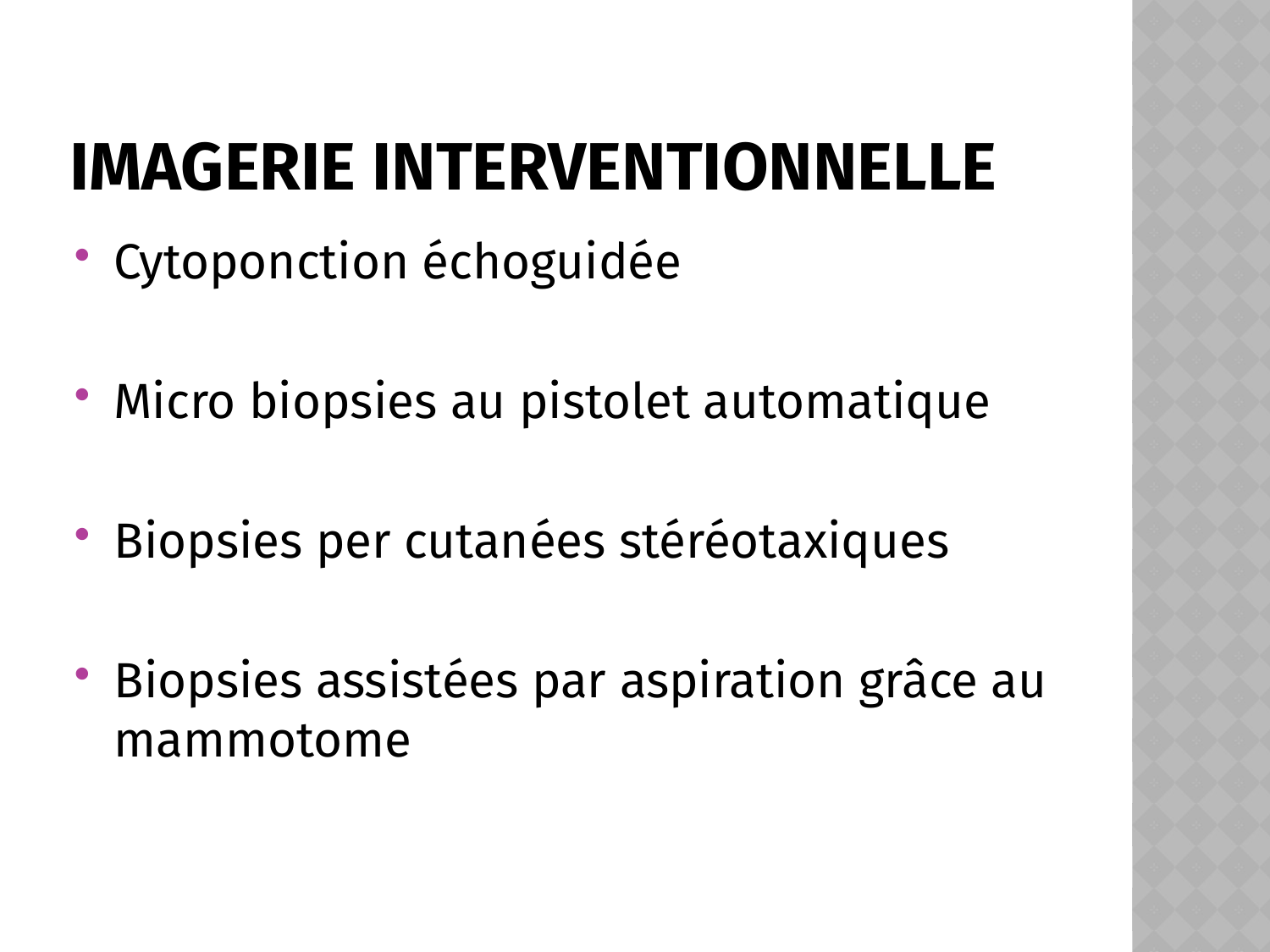

# Imagerie interventionnelle
Cytoponction échoguidée

Micro biopsies au pistolet automatique

Biopsies per cutanées stéréotaxiques

Biopsies assistées par aspiration grâce au mammotome